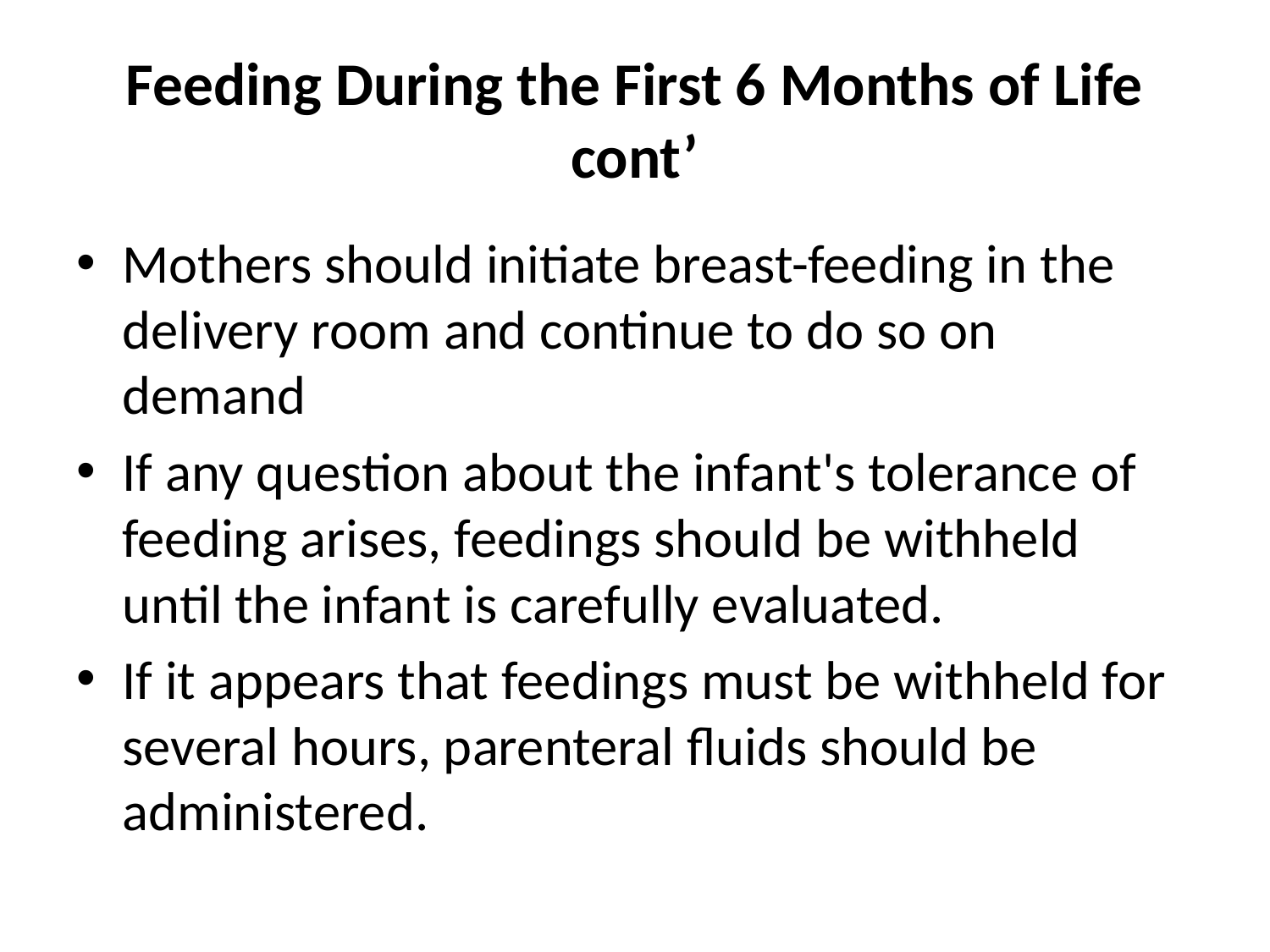

# Feeding During the First 6 Months of Life cont’
Mothers should initiate breast-feeding in the delivery room and continue to do so on demand
If any question about the infant's tolerance of feeding arises, feedings should be withheld until the infant is carefully evaluated.
If it appears that feedings must be withheld for several hours, parenteral fluids should be administered.